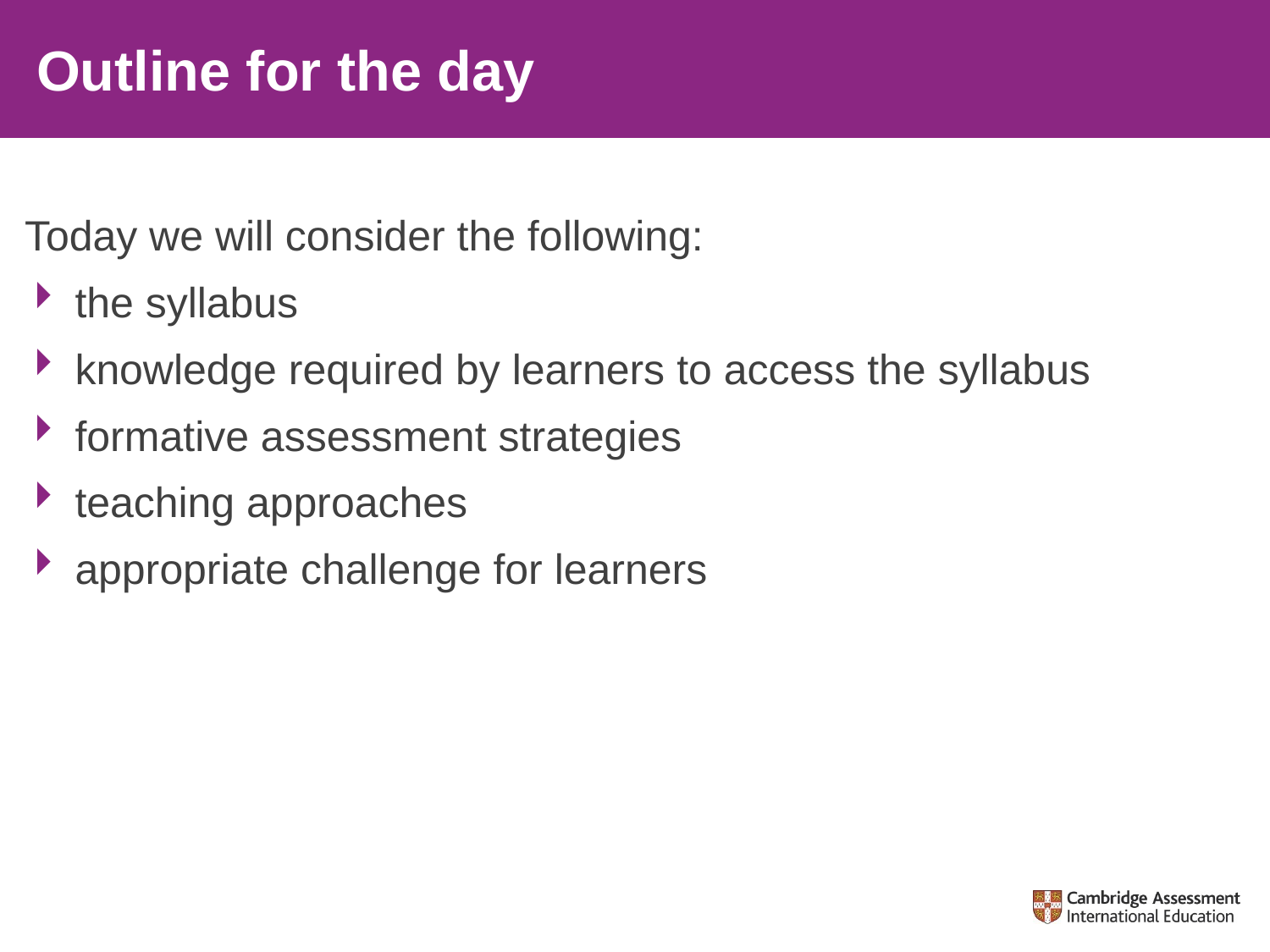

# Outline for the day
Today we will consider the following:
the syllabus
knowledge required by learners to access the syllabus
formative assessment strategies
teaching approaches
appropriate challenge for learners